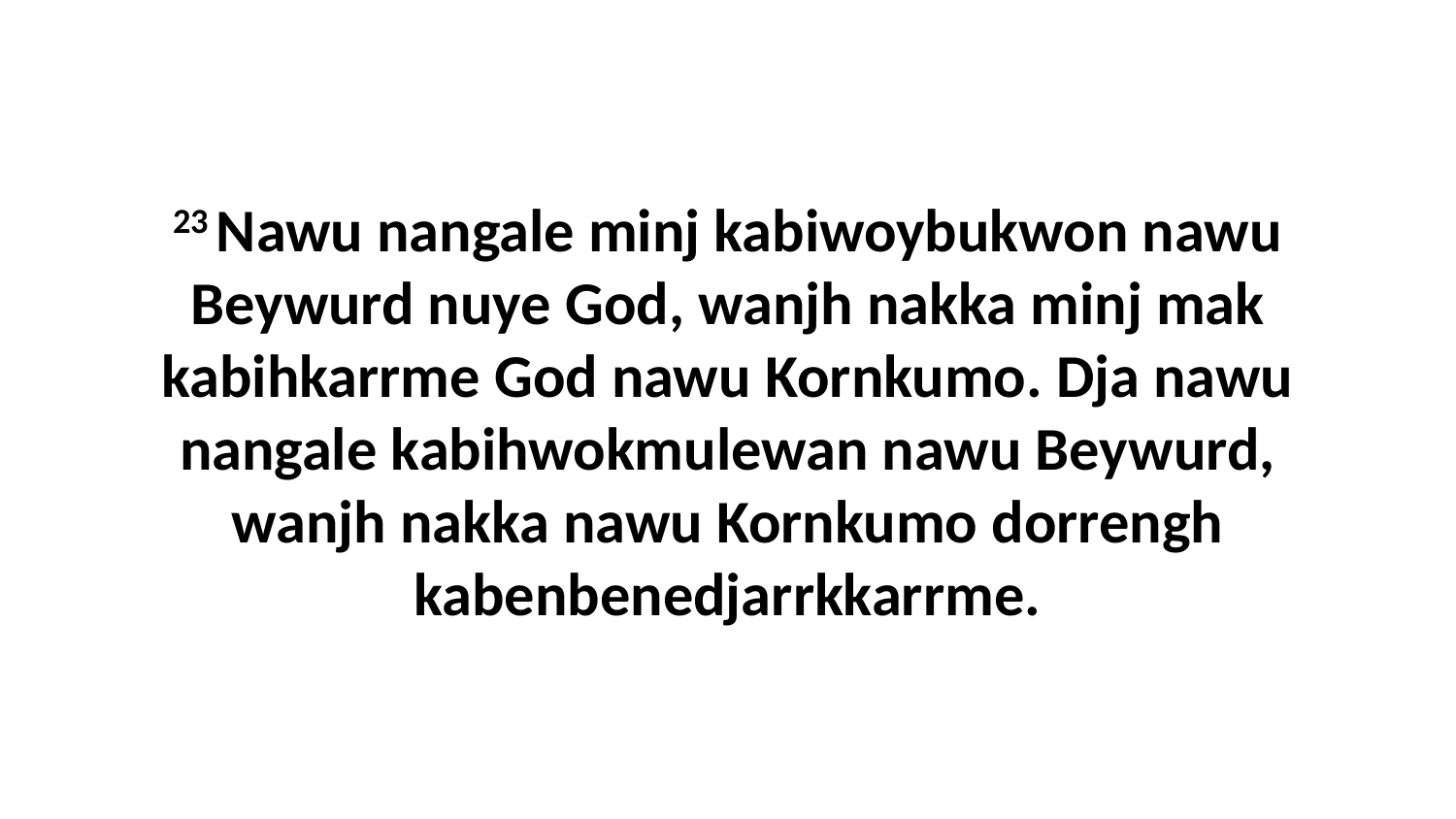

23 Nawu nangale minj kabiwoybukwon nawu Beywurd nuye God, wanjh nakka minj mak kabihkarrme God nawu Kornkumo. Dja nawu nangale kabihwokmulewan nawu Beywurd, wanjh nakka nawu Kornkumo dorrengh kabenbenedjarrkkarrme.